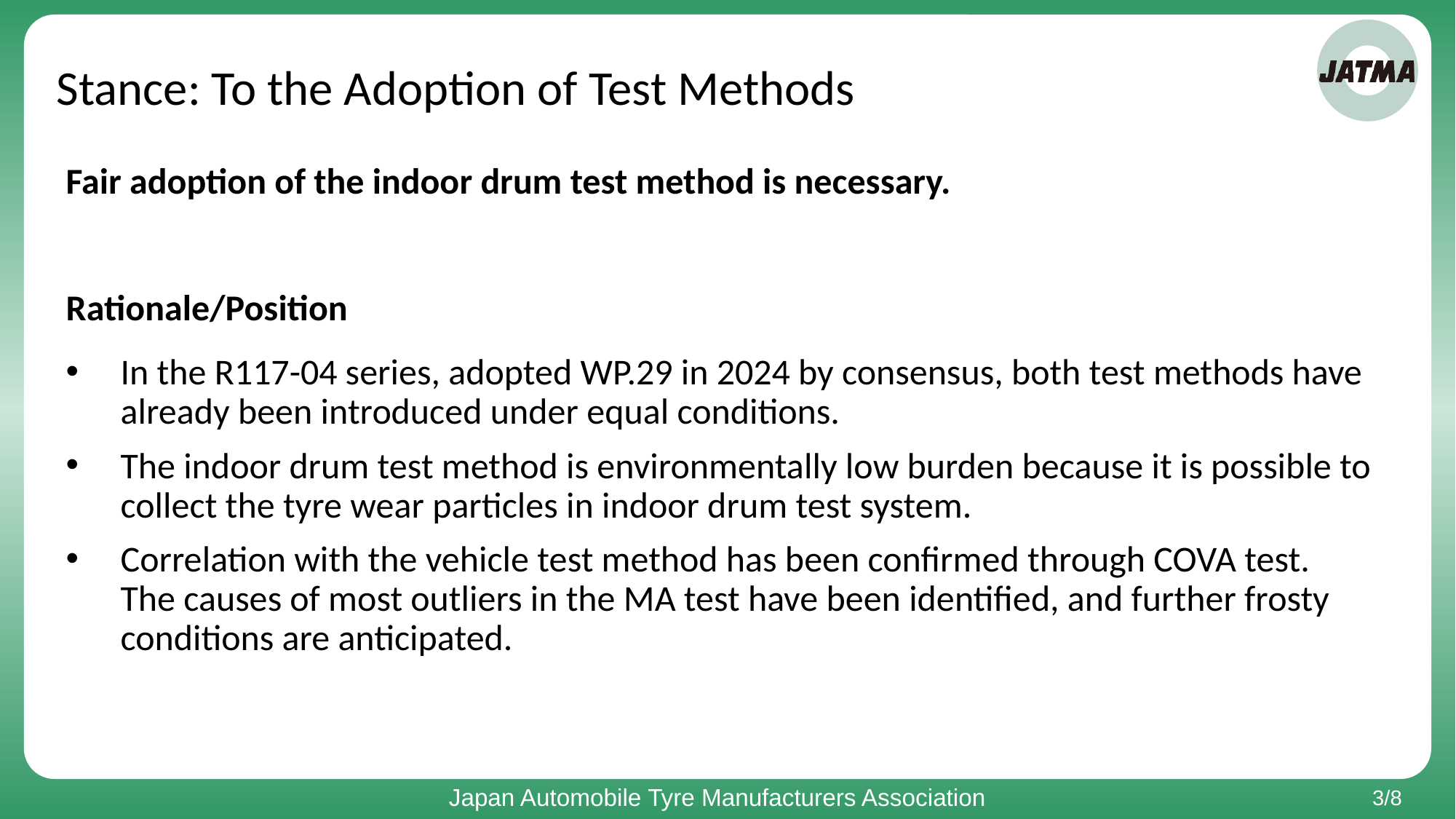

# Stance: To the Adoption of Test Methods
Fair adoption of the indoor drum test method is necessary.

Rationale/Position
In the R117-04 series, adopted WP.29 in 2024 by consensus, both test methods have already been introduced under equal conditions.
The indoor drum test method is environmentally low burden because it is possible to collect the tyre wear particles in indoor drum test system.
Correlation with the vehicle test method has been confirmed through COVA test.
The causes of most outliers in the MA test have been identified, and further frosty conditions are anticipated.